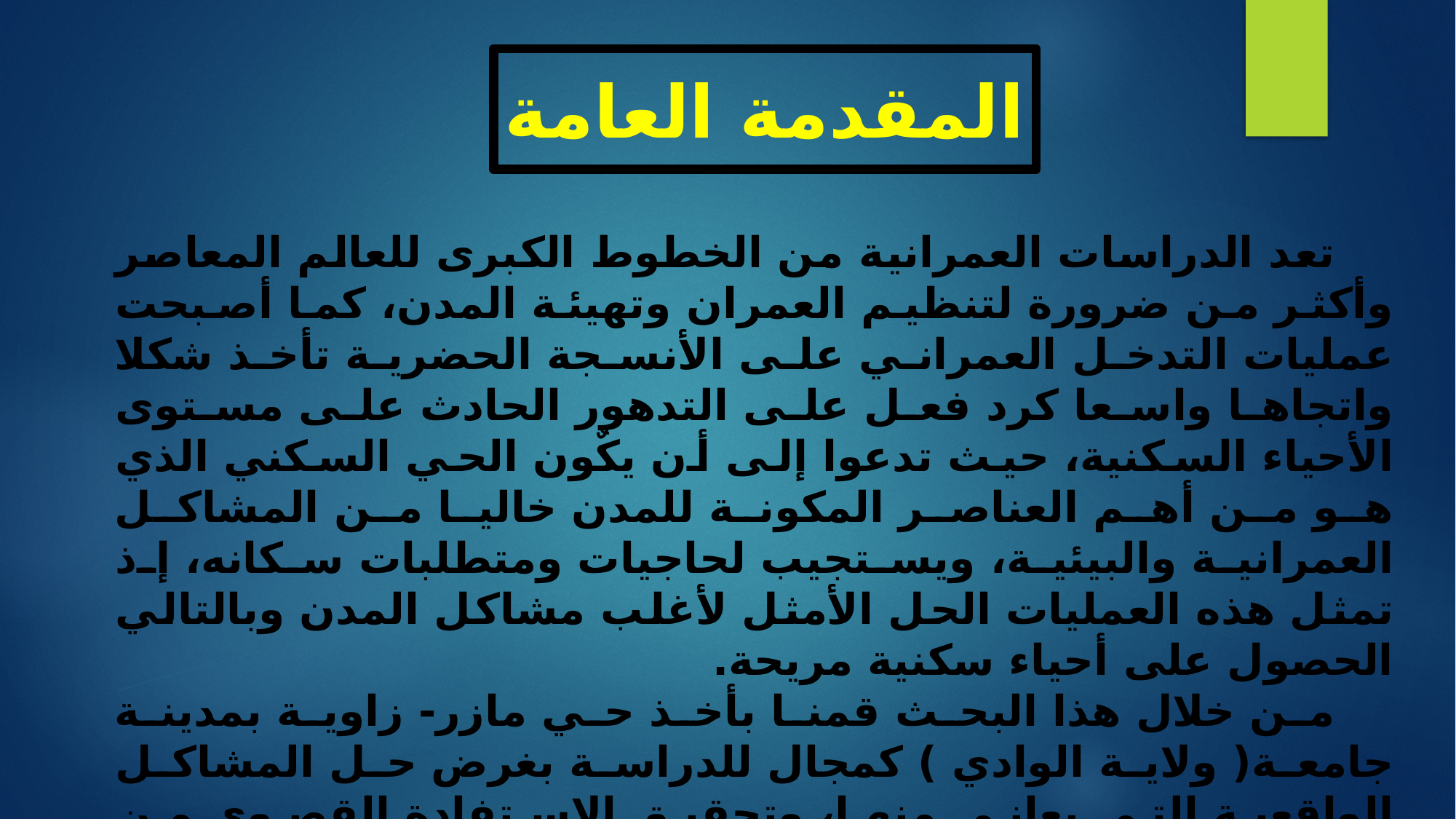

المقدمة العامة
    تعد الدراسات العمرانية من الخطوط الكبرى للعالم المعاصر وأكثر من ضرورة لتنظيم العمران وتهيئة المدن، كما أصبحت عمليات التدخل العمراني على الأنسجة الحضرية تأخذ شكلا واتجاها واسعا كرد فعل على التدهور الحادث على مستوى الأحياء السكنية، حيث تدعوا إلى أن يكٌون الحي السكني الذي هو من أهم العناصر المكونة للمدن خاليا من المشاكل العمرانية والبيئية، ويستجيب لحاجيات ومتطلبات سكانه، إذ تمثل هذه العمليات الحل الأمثل لأغلب مشاكل المدن وبالتالي الحصول على أحياء سكنية مريحة.
    من خلال هذا البحث قمنا بأخذ حي مازر- زاوية بمدينة جامعة( ولاية الوادي ) كمجال للدراسة بغرض حل المشاكل الواقعية التي يعاني منها، وتحقيق الاستفادة القصوى من الإمكانيات المتوفرة لديه.